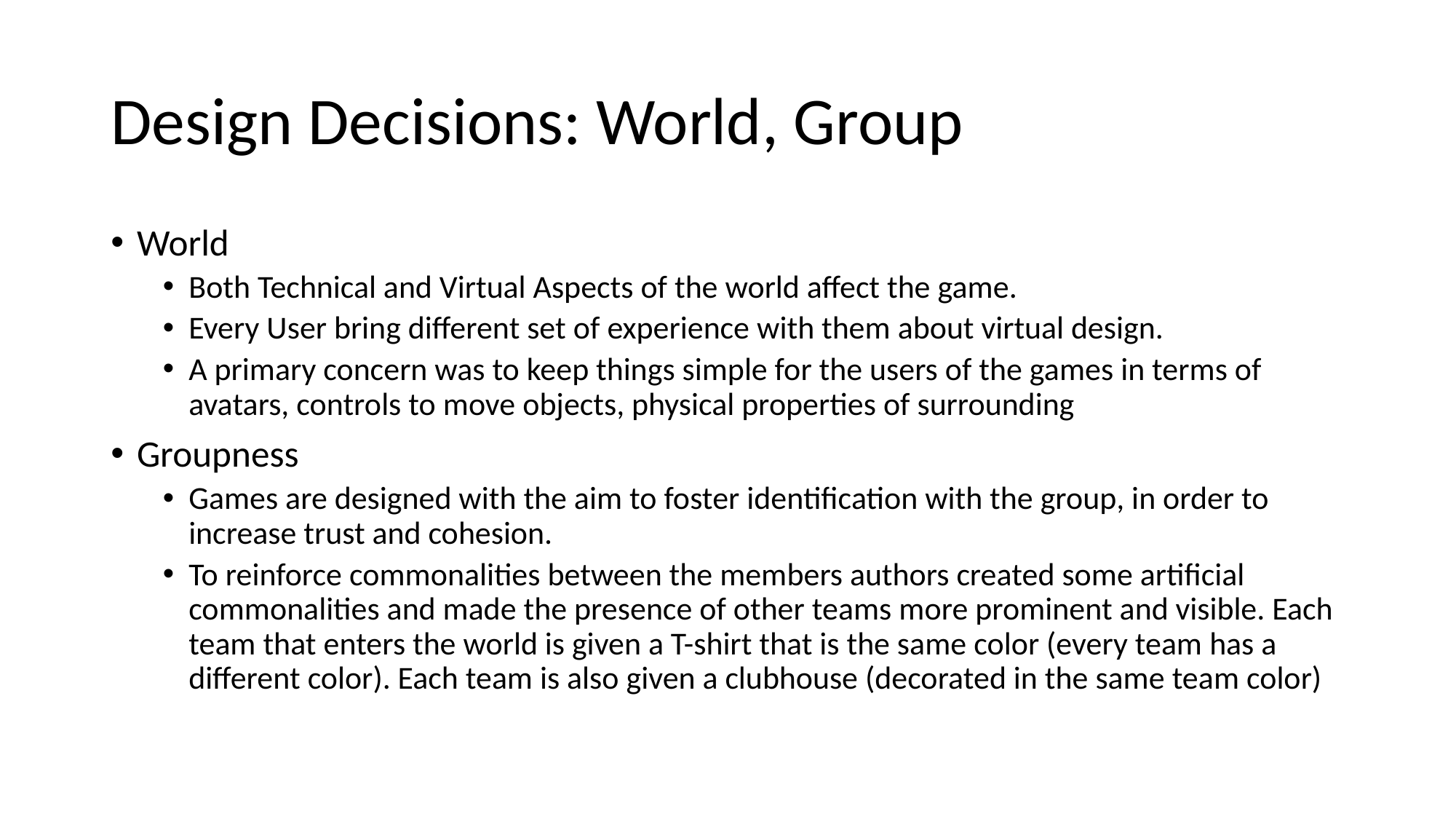

# Design Decisions: World, Group
World
Both Technical and Virtual Aspects of the world affect the game.
Every User bring different set of experience with them about virtual design.
A primary concern was to keep things simple for the users of the games in terms of avatars, controls to move objects, physical properties of surrounding
Groupness
Games are designed with the aim to foster identification with the group, in order to increase trust and cohesion.
To reinforce commonalities between the members authors created some artificial commonalities and made the presence of other teams more prominent and visible. Each team that enters the world is given a T-shirt that is the same color (every team has a different color). Each team is also given a clubhouse (decorated in the same team color)